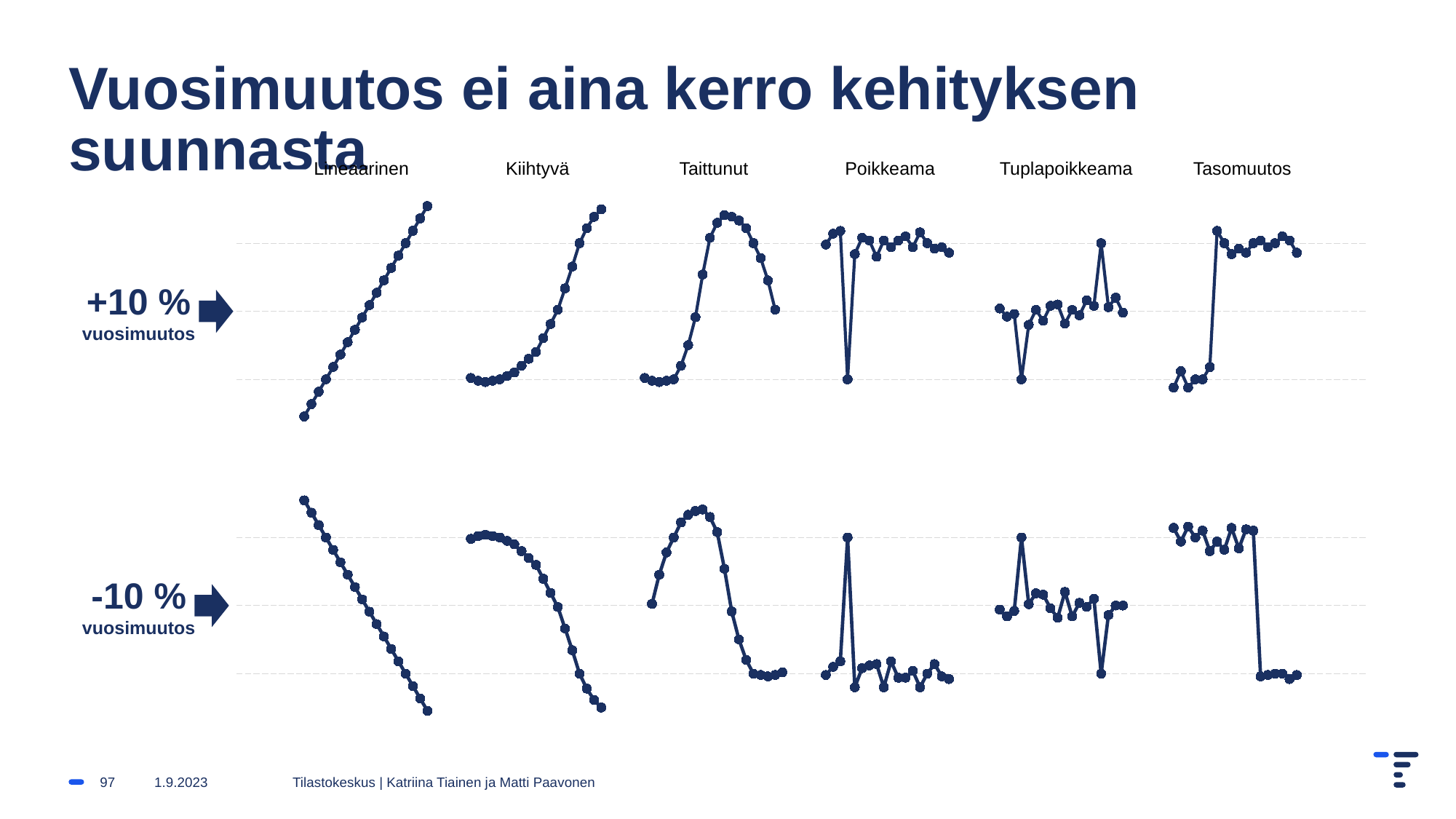

# Vuosimuutos ei aina kerro kehityksen suunnasta
| Lineaarinen | Kiihtyvä | Taittunut | Poikkeama | Tuplapoikkeama | Tasomuutos |
| --- | --- | --- | --- | --- | --- |

### Chart

| Category | Kasvu |
|---|---|
| 1 | None |
| 2 | None |
| 3 | None |
| 4 | None |
| 5 | None |
| 6 | None |
| 7 | None |
| 8 | None |
| 9 | None |
| 10 | 97.27272727272728 |
| 11 | 98.18181818181819 |
| 12 | 99.0909090909091 |
| 1 | 100.0 |
| 2 | 100.9090909090909 |
| 3 | 101.81818181818181 |
| 4 | 102.72727272727272 |
| 5 | 103.63636363636363 |
| 6 | 104.54545454545453 |
| 7 | 105.45454545454544 |
| 8 | 106.36363636363635 |
| 9 | 107.27272727272725 |
| 10 | 108.18181818181816 |
| 11 | 109.09090909090907 |
| 12 | 110.0 |
| 1 | 110.9090909090909 |
| 2 | 111.81818181818181 |
| 3 | 112.72727272727272 |
| 4 | None |
| 5 | None |
| 6 | None |
| 7 | None |
| 8 | None |
| 9 | 100.1 |
| 10 | 99.9 |
| 11 | 99.8 |
| 12 | 99.9 |
| 1 | 100.0 |
| 2 | 100.25 |
| 3 | 100.500625 |
| 4 | 101.00312812499999 |
| 5 | 101.50814376562498 |
| 6 | 102.01568448445309 |
| 7 | 103.03584132929763 |
| 8 | 104.0661997425906 |
| 9 | 105.1068617400165 |
| 10 | 106.68346466611673 |
| 11 | 108.28371663610848 |
| 12 | 110.0 |
| 1 | 111.1 |
| 2 | 111.93325 |
| 3 | 112.49291625 |
| 4 | None |
| 5 | None |
| 6 | None |
| 7 | None |
| 8 | None |
| 9 | 100.1 |
| 10 | 99.9 |
| 11 | 99.8 |
| 12 | 99.9 |
| 1 | 100.0 |
| 2 | 101.0 |
| 3 | 102.51499999999999 |
| 4 | 104.5653 |
| 5 | 107.702259 |
| 6 | 110.39481547499999 |
| 7 | 111.49876362974999 |
| 8 | 112.05625744789873 |
| 9 | 111.94420119045083 |
| 10 | 111.6643406874747 |
| 11 | 111.10601898403733 |
| 12 | 110.0 |
| 1 | 108.9 |
| 2 | 107.26650000000001 |
| 3 | 105.12117 |
| 4 | None |
| 5 | None |
| 6 | None |
| 7 | None |
| 8 | None |
| 9 | None |
| 10 | 109.9 |
| 11 | 110.7 |
| 12 | 110.9 |
| 1 | 100.0 |
| 2 | 109.2 |
| 3 | 110.4 |
| 4 | 110.2 |
| 5 | 109.0 |
| 6 | 110.2 |
| 7 | 109.7 |
| 8 | 110.2 |
| 9 | 110.5 |
| 10 | 109.7 |
| 11 | 110.8 |
| 12 | 110.0 |
| 1 | 109.6 |
| 2 | 109.7 |
| 3 | 109.3 |
| 4 | None |
| 5 | None |
| 6 | None |
| 7 | None |
| 8 | None |
| 9 | None |
| 10 | 105.2 |
| 11 | 104.6 |
| 12 | 104.8 |
| 1 | 100.0 |
| 2 | 104.0 |
| 3 | 105.1 |
| 4 | 104.3 |
| 5 | 105.4 |
| 6 | 105.5 |
| 7 | 104.1 |
| 8 | 105.1 |
| 9 | 104.7 |
| 10 | 105.8 |
| 11 | 105.4 |
| 12 | 110.0 |
| 1 | 105.3 |
| 2 | 106.0 |
| 3 | 104.9 |
| 4 | None |
| 5 | None |
| 6 | None |
| 7 | None |
| 8 | None |
| 9 | None |
| 10 | 99.4 |
| 11 | 100.6 |
| 12 | 99.4 |
| 1 | 100.0 |
| 2 | 100.0 |
| 3 | 100.9 |
| 4 | 110.9 |
| 5 | 110.0 |
| 6 | 109.2 |
| 7 | 109.6 |
| 8 | 109.3 |
| 9 | 110.0 |
| 10 | 110.2 |
| 11 | 109.7 |
| 12 | 110.0 |
| 1 | 110.5 |
| 2 | 110.2 |
| 3 | 109.3 |
| 4 | None |
| 5 | None |
| 6 | None |
| 7 | None |
| 8 | None |
| 9 | None |
| 10 | None |
| 11 | None |
| 12 | None |
+10 %
vuosimuutos

### Chart

| Category | Lasku |
|---|---|
| 1 | None |
| 2 | None |
| 3 | None |
| 4 | None |
| 5 | None |
| 6 | None |
| 7 | None |
| 8 | None |
| 9 | None |
| 10 | 112.72727272727272 |
| 11 | 111.81818181818181 |
| 12 | 110.9090909090909 |
| 1 | 110.0 |
| 2 | 109.0909090909091 |
| 3 | 108.18181818181819 |
| 4 | 107.27272727272728 |
| 5 | 106.36363636363637 |
| 6 | 105.45454545454547 |
| 7 | 104.54545454545456 |
| 8 | 103.63636363636365 |
| 9 | 102.72727272727275 |
| 10 | 101.81818181818184 |
| 11 | 100.90909090909093 |
| 12 | 100.0 |
| 1 | 99.0909090909091 |
| 2 | 98.18181818181819 |
| 3 | 97.27272727272728 |
| 4 | None |
| 5 | None |
| 6 | None |
| 7 | None |
| 8 | None |
| 9 | 109.9 |
| 10 | 110.1 |
| 11 | 110.2 |
| 12 | 110.1 |
| 1 | 110.0 |
| 2 | 109.75 |
| 3 | 109.499375 |
| 4 | 108.99687187500001 |
| 5 | 108.49185623437502 |
| 6 | 107.98431551554691 |
| 7 | 106.96415867070237 |
| 8 | 105.9338002574094 |
| 9 | 104.8931382599835 |
| 10 | 103.31653533388327 |
| 11 | 101.71628336389152 |
| 12 | 100.0 |
| 1 | 98.9 |
| 2 | 98.06675 |
| 3 | 97.50708375 |
| 4 | None |
| 5 | None |
| 6 | None |
| 7 | None |
| 8 | None |
| 9 | None |
| 10 | 105.12117 |
| 11 | 107.26650000000001 |
| 12 | 108.9 |
| 1 | 110.0 |
| 2 | 111.10601898403733 |
| 3 | 111.6643406874747 |
| 4 | 111.94420119045083 |
| 5 | 112.05625744789873 |
| 6 | 111.49876362974999 |
| 7 | 110.39481547499999 |
| 8 | 107.702259 |
| 9 | 104.5653 |
| 10 | 102.51499999999999 |
| 11 | 101.0 |
| 12 | 100.0 |
| 1 | 99.9 |
| 2 | 99.8 |
| 3 | 99.9 |
| 4 | 100.1 |
| 5 | None |
| 6 | None |
| 7 | None |
| 8 | None |
| 9 | None |
| 10 | 99.9 |
| 11 | 100.5 |
| 12 | 100.9 |
| 1 | 110.0 |
| 2 | 99.0 |
| 3 | 100.4 |
| 4 | 100.6 |
| 5 | 100.7 |
| 6 | 99.0 |
| 7 | 100.9 |
| 8 | 99.7 |
| 9 | 99.7 |
| 10 | 100.2 |
| 11 | 99.0 |
| 12 | 100.0 |
| 1 | 100.7 |
| 2 | 99.8 |
| 3 | 99.6 |
| 4 | None |
| 5 | None |
| 6 | None |
| 7 | None |
| 8 | None |
| 9 | None |
| 10 | 104.7 |
| 11 | 104.2 |
| 12 | 104.6 |
| 1 | 110.0 |
| 2 | 105.1 |
| 3 | 105.9 |
| 4 | 105.8 |
| 5 | 104.8 |
| 6 | 104.1 |
| 7 | 106.0 |
| 8 | 104.2 |
| 9 | 105.2 |
| 10 | 104.9 |
| 11 | 105.5 |
| 12 | 100.0 |
| 1 | 104.3 |
| 2 | 105.0 |
| 3 | 105.0 |
| 4 | None |
| 5 | None |
| 6 | None |
| 7 | None |
| 8 | None |
| 9 | None |
| 10 | 110.7 |
| 11 | 109.7 |
| 12 | 110.8 |
| 1 | 110.0 |
| 2 | 110.5 |
| 3 | 109.0 |
| 4 | 109.7 |
| 5 | 109.1 |
| 6 | 110.7 |
| 7 | 109.2 |
| 8 | 110.6 |
| 9 | 110.5 |
| 10 | 99.8 |
| 11 | 99.9 |
| 12 | 100.0 |
| 1 | 100.0 |
| 2 | 99.6 |
| 3 | 99.9 |
| 4 | None |
| 5 | None |
| 6 | None |
| 7 | None |
| 8 | None |
| 9 | None |
| 10 | None |
| 11 | None |
| 12 | None |
-10 %
vuosimuutos

97
1.9.2023
Tilastokeskus | Katriina Tiainen ja Matti Paavonen